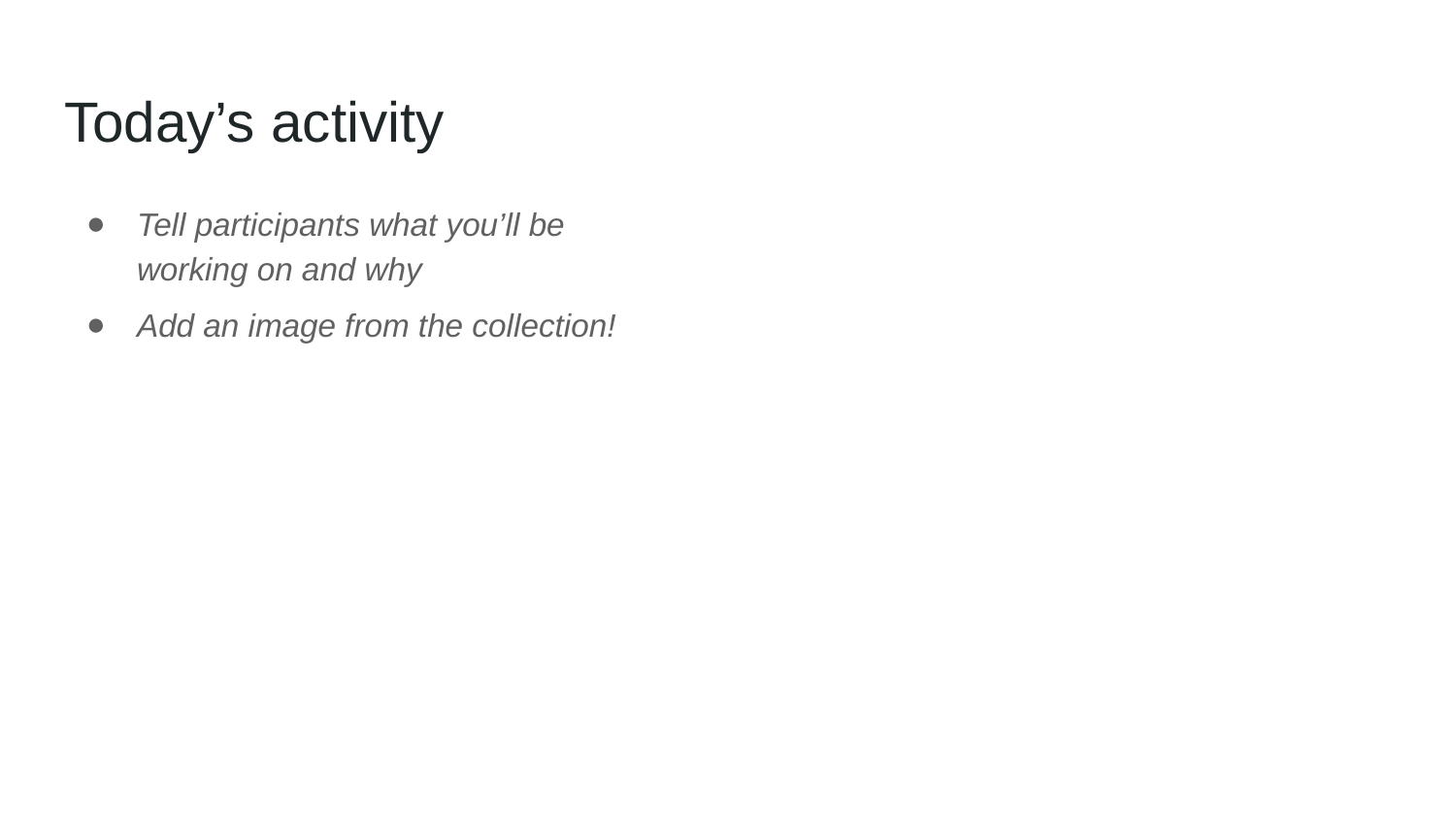

# Today’s activity
Tell participants what you’ll be working on and why
Add an image from the collection!